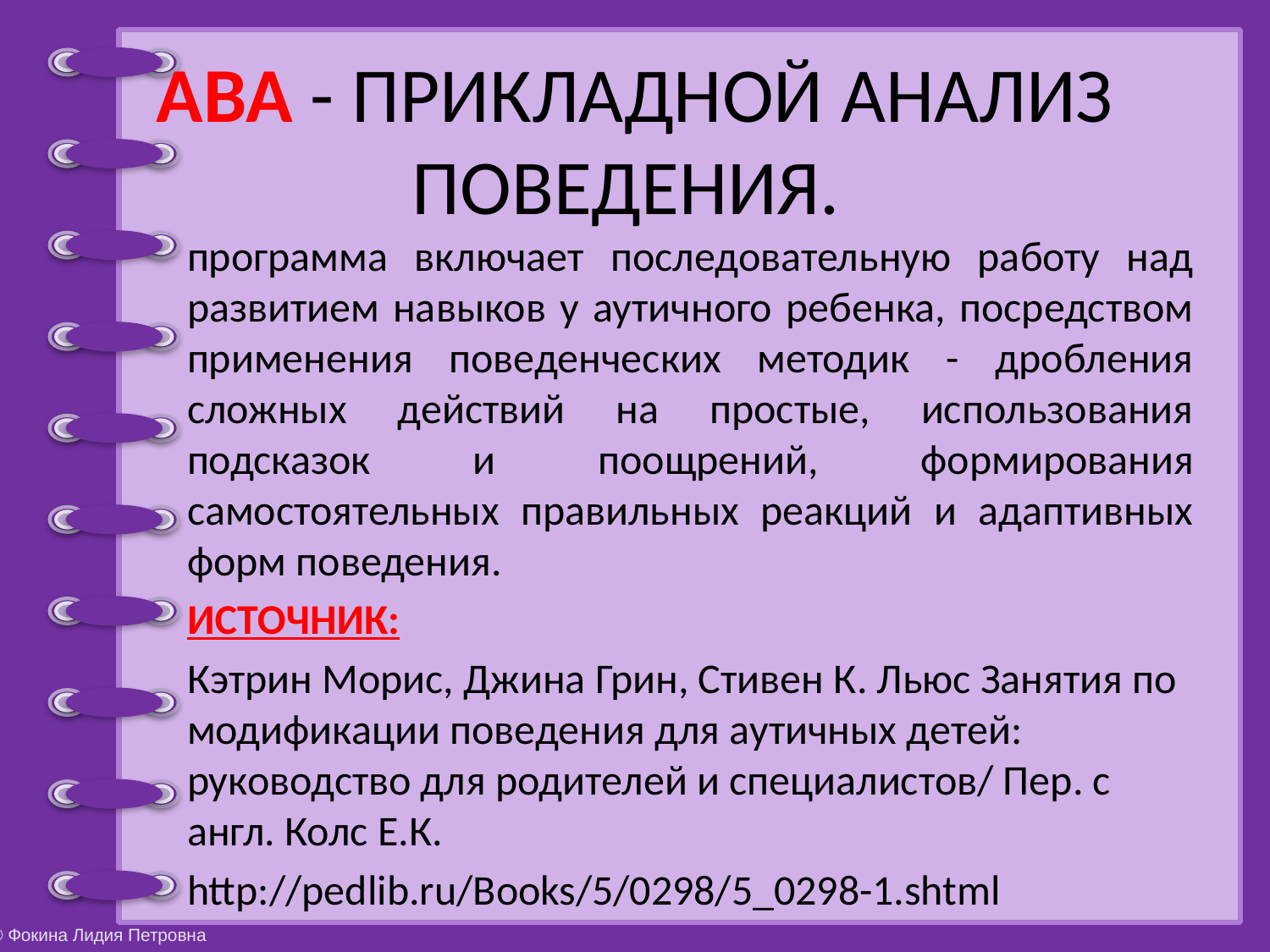

# ABA - ПРИКЛАДНОЙ АНАЛИЗ ПОВЕДЕНИЯ.
программа включает последовательную работу над развитием навыков у аутичного ребенка, посредством применения поведенческих методик - дробления сложных действий на простые, использования подсказок и поощрений, формирования самостоятельных правильных реакций и адаптивных форм поведения.
ИСТОЧНИК:
Кэтрин Морис, Джина Грин, Стивен К. Льюс Занятия по модификации поведения для аутичных детей: руководство для родителей и специалистов/ Пер. с англ. Колс Е.К.
http://pedlib.ru/Books/5/0298/5_0298-1.shtml